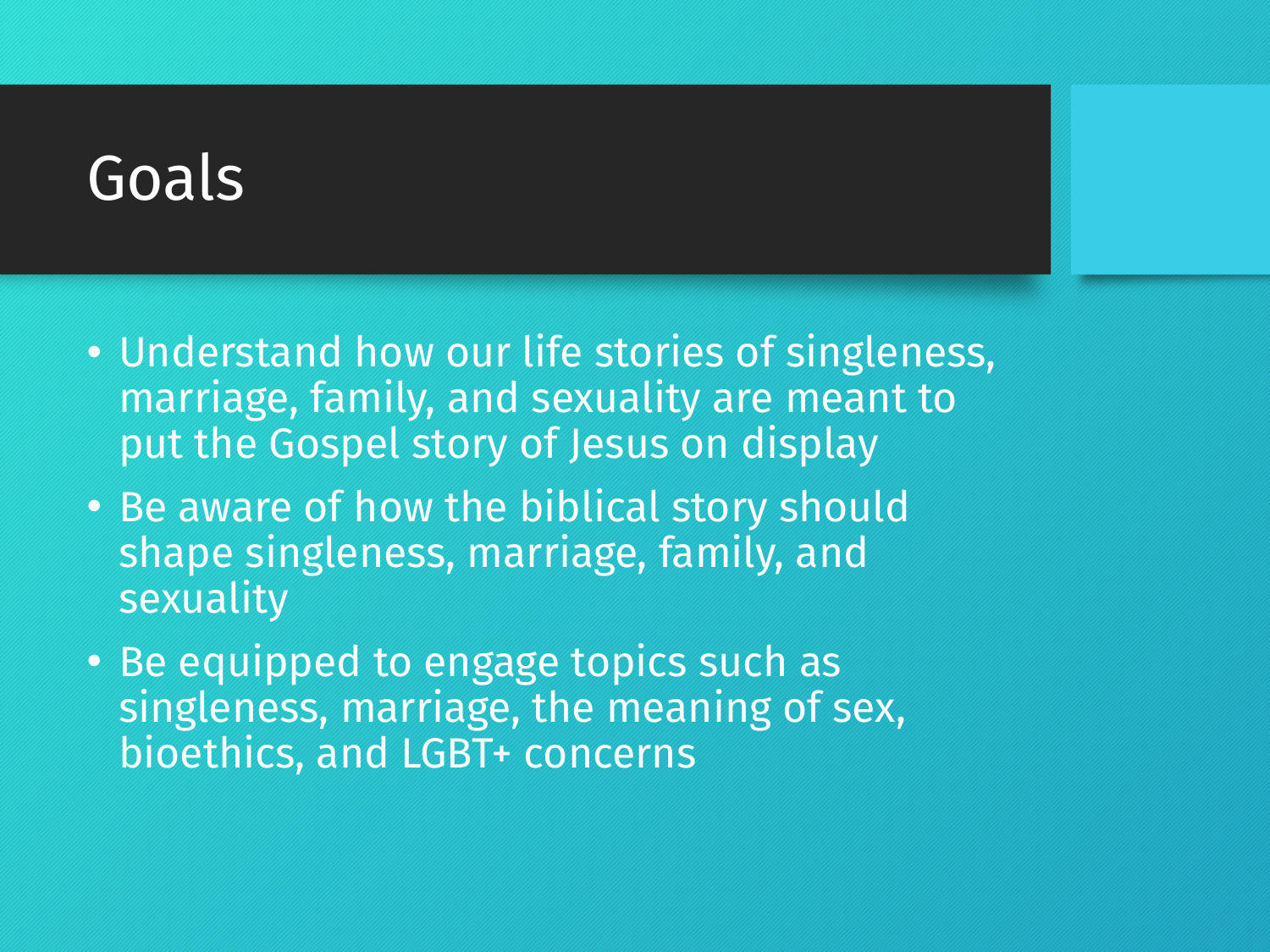

# Goals
Understand how our life stories of singleness, marriage, family, and sexuality are meant to put the Gospel story of Jesus on display
Be aware of how the biblical story should shape singleness, marriage, family, and sexuality
Be equipped to engage topics such as singleness, marriage, the meaning of sex, bioethics, and LGBT+ concerns